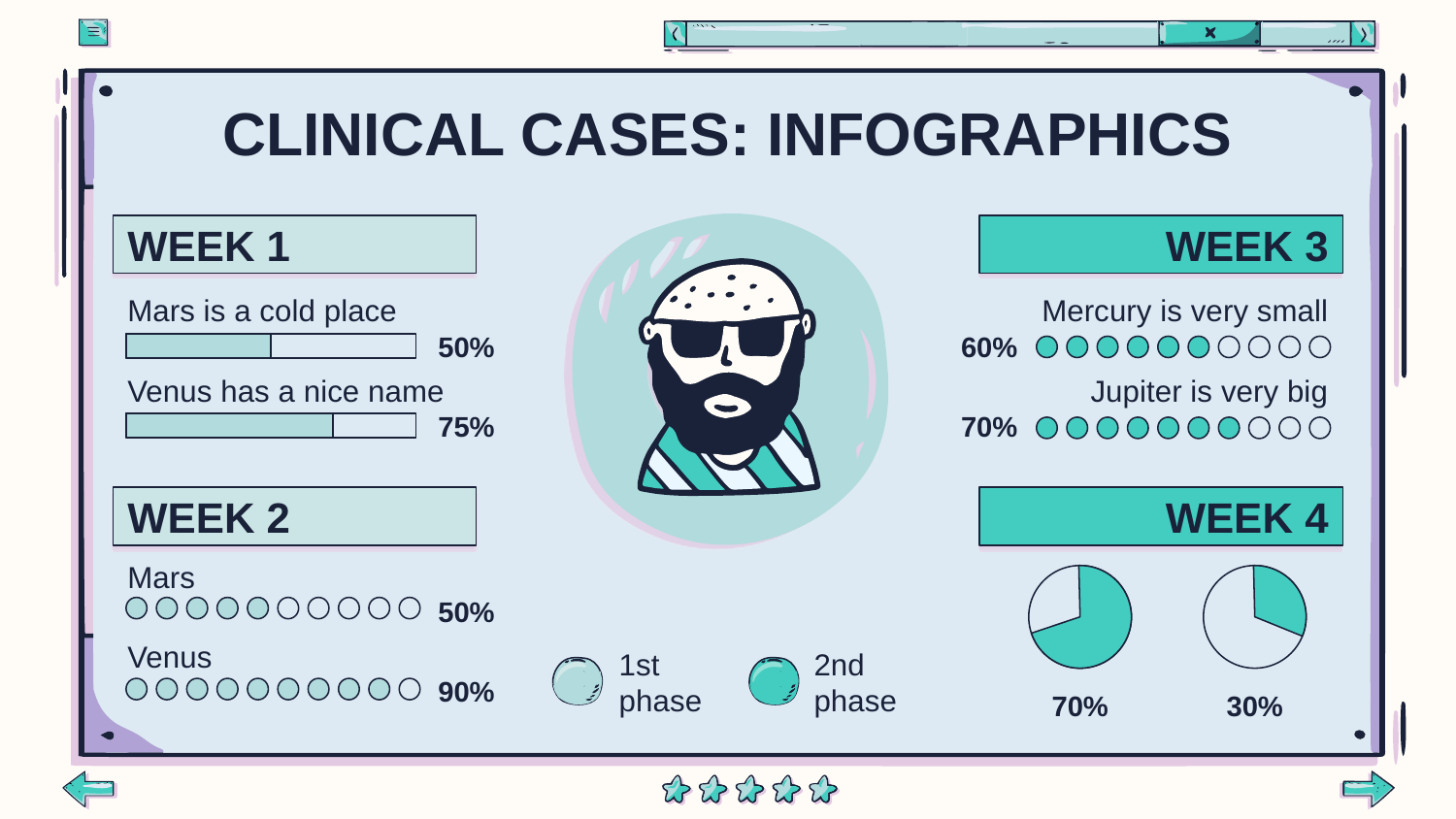

# CLINICAL CASES: INFOGRAPHICS
WEEK 1
WEEK 3

Mars is a cold place
50%
Mercury is very small
60%

Venus has a nice name
75%
Jupiter is very big
70%

WEEK 2
WEEK 4
Mars
50%

Venus
90%
1st phase
2nd phase

70%
30%